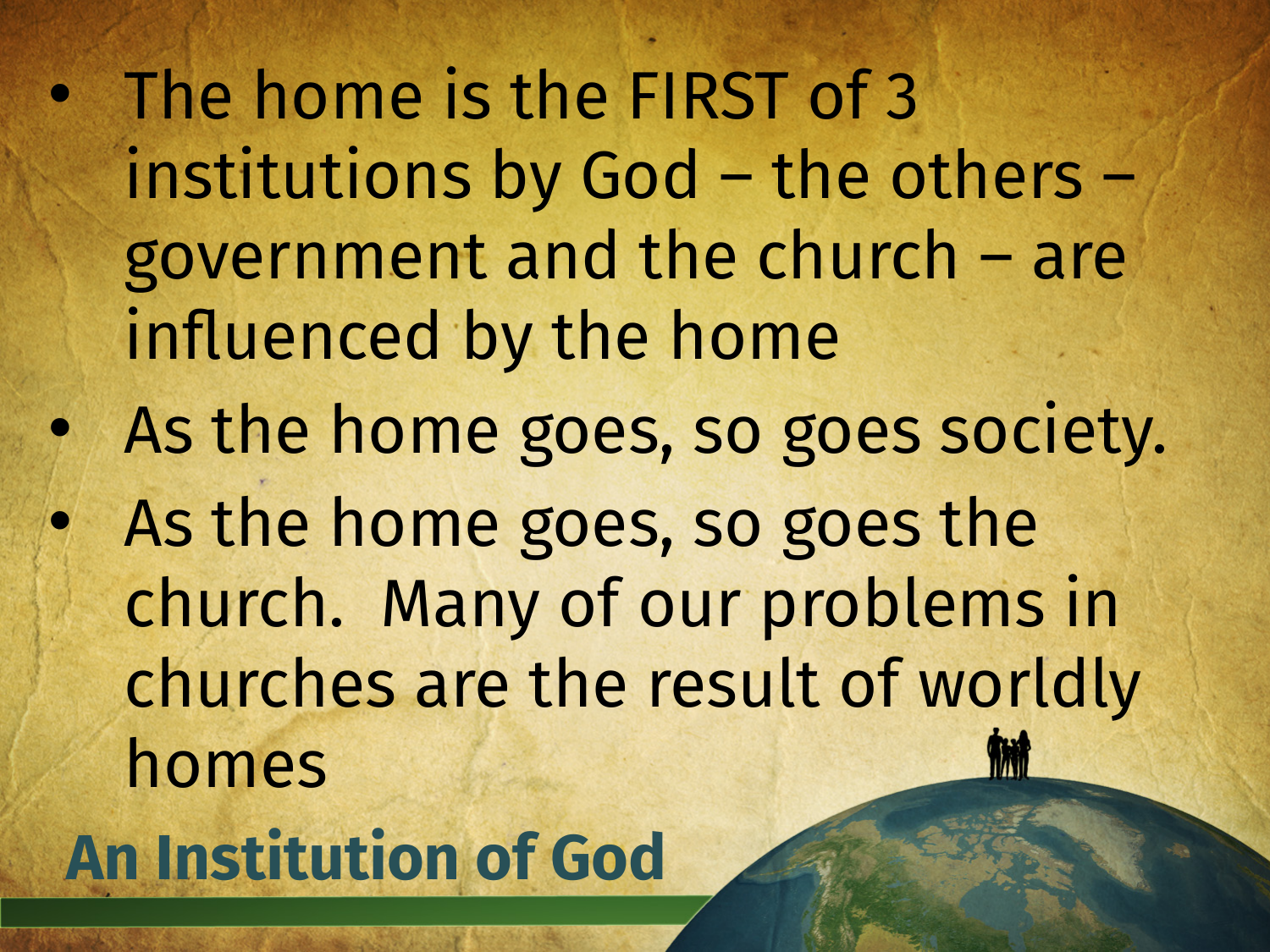

The home is the FIRST of 3 institutions by God – the others – government and the church – are influenced by the home
As the home goes, so goes society.
As the home goes, so goes the church.  Many of our problems in churches are the result of worldly homes
# An Institution of God